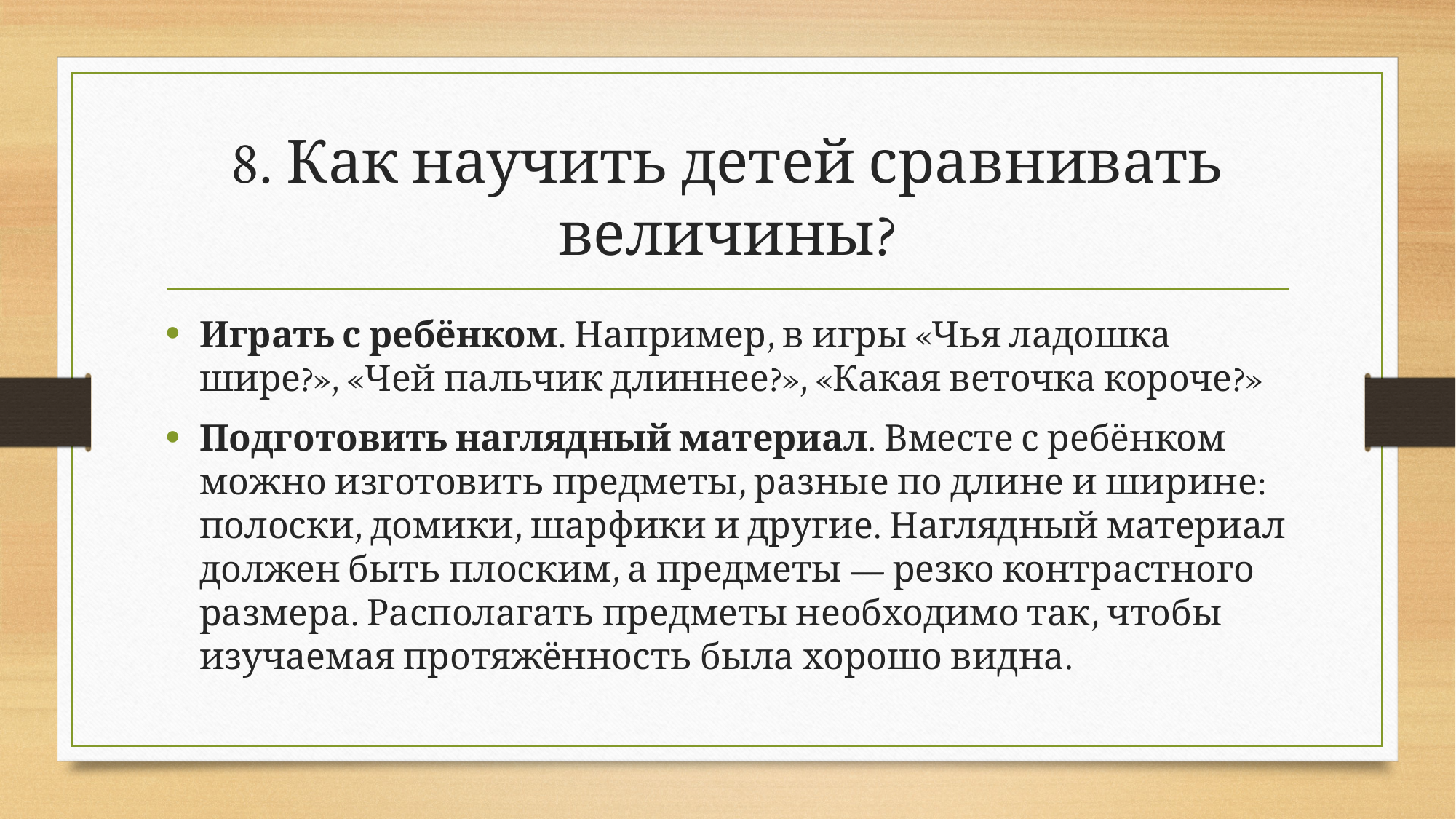

# 8. Как научить детей сравнивать величины?
Играть с ребёнком. Например, в игры «Чья ладошка шире?», «Чей пальчик длиннее?», «Какая веточка короче?»
Подготовить наглядный материал. Вместе с ребёнком можно изготовить предметы, разные по длине и ширине: полоски, домики, шарфики и другие. Наглядный материал должен быть плоским, а предметы — резко контрастного размера. Располагать предметы необходимо так, чтобы изучаемая протяжённость была хорошо видна.